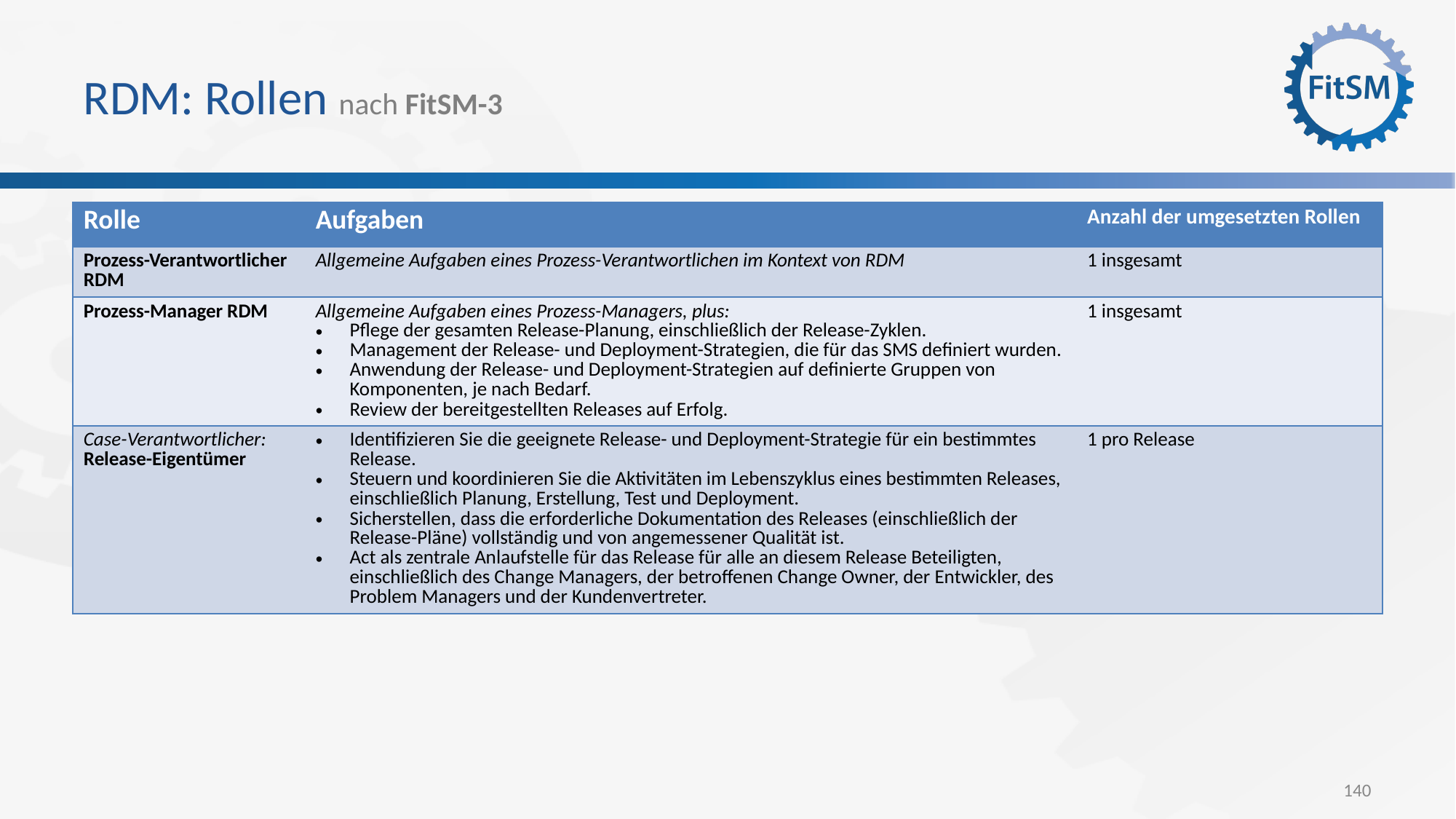

# RDM: Rollen nach FitSM-3
| Rolle | Aufgaben | Anzahl der umgesetzten Rollen |
| --- | --- | --- |
| Prozess-Verantwortlicher RDM | Allgemeine Aufgaben eines Prozess-Verantwortlichen im Kontext von RDM | 1 insgesamt |
| Prozess-Manager RDM | Allgemeine Aufgaben eines Prozess-Managers, plus: Pflege der gesamten Release-Planung, einschließlich der Release-Zyklen. Management der Release- und Deployment-Strategien, die für das SMS definiert wurden. Anwendung der Release- und Deployment-Strategien auf definierte Gruppen von Komponenten, je nach Bedarf. Review der bereitgestellten Releases auf Erfolg. | 1 insgesamt |
| Case-Verantwortlicher: Release-Eigentümer | Identifizieren Sie die geeignete Release- und Deployment-Strategie für ein bestimmtes Release. Steuern und koordinieren Sie die Aktivitäten im Lebenszyklus eines bestimmten Releases, einschließlich Planung, Erstellung, Test und Deployment. Sicherstellen, dass die erforderliche Dokumentation des Releases (einschließlich der Release-Pläne) vollständig und von angemessener Qualität ist. Act als zentrale Anlaufstelle für das Release für alle an diesem Release Beteiligten, einschließlich des Change Managers, der betroffenen Change Owner, der Entwickler, des Problem Managers und der Kundenvertreter. | 1 pro Release |
140